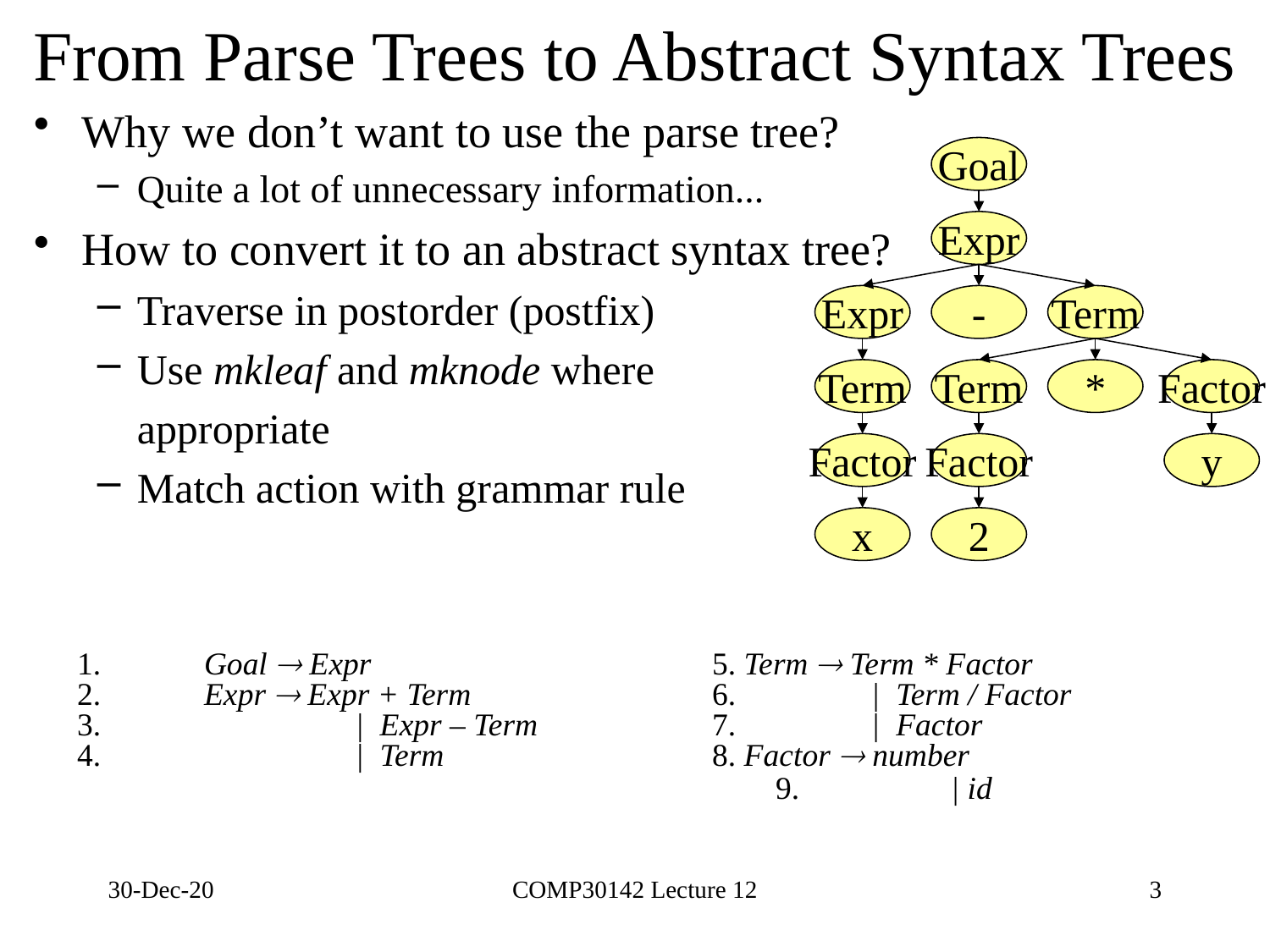

# From Parse Trees to Abstract Syntax Trees
Why we don’t want to use the parse tree?
Quite a lot of unnecessary information...
How to convert it to an abstract syntax tree?
Traverse in postorder (postfix)
Use mkleaf and mknode where
	appropriate
Match action with grammar rule

Goal
Expr
Expr
 -
Term
Term
Term
*
Factor
Factor
Factor
y
x
2
1.	Goal → Expr			5. Term → Term * Factor
2.	Expr → Expr + Term		6. 	    |  Term / Factor
3.		   |  Expr – Term		7. 	    |  Factor
4.		   |  Term			8. Factor → number
					9. 	      | id
30-Dec-20
COMP30142 Lecture 12
3